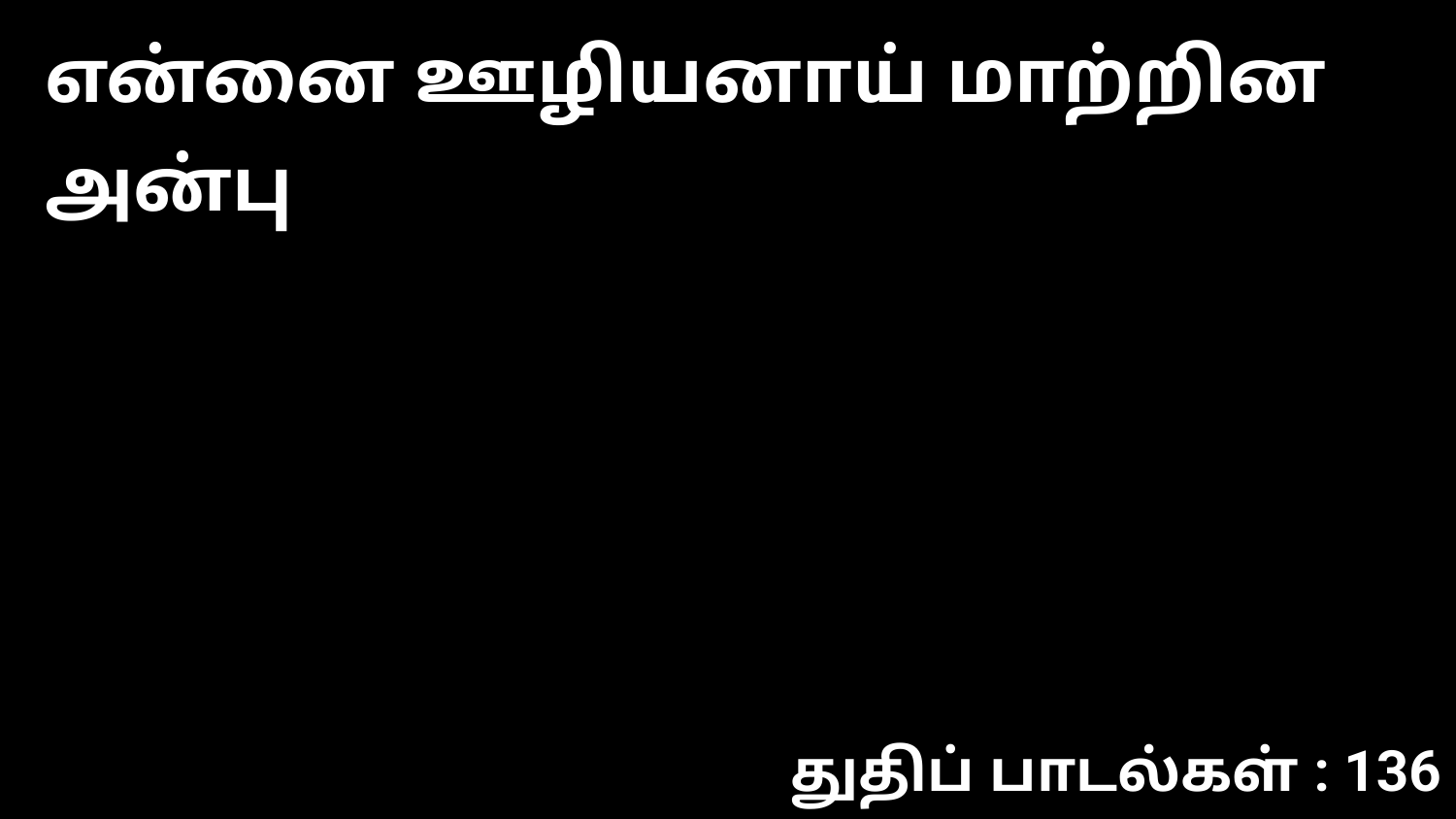

என்னை ஊழியனாய் மாற்றின அன்பு
துதிப் பாடல்கள் : 136